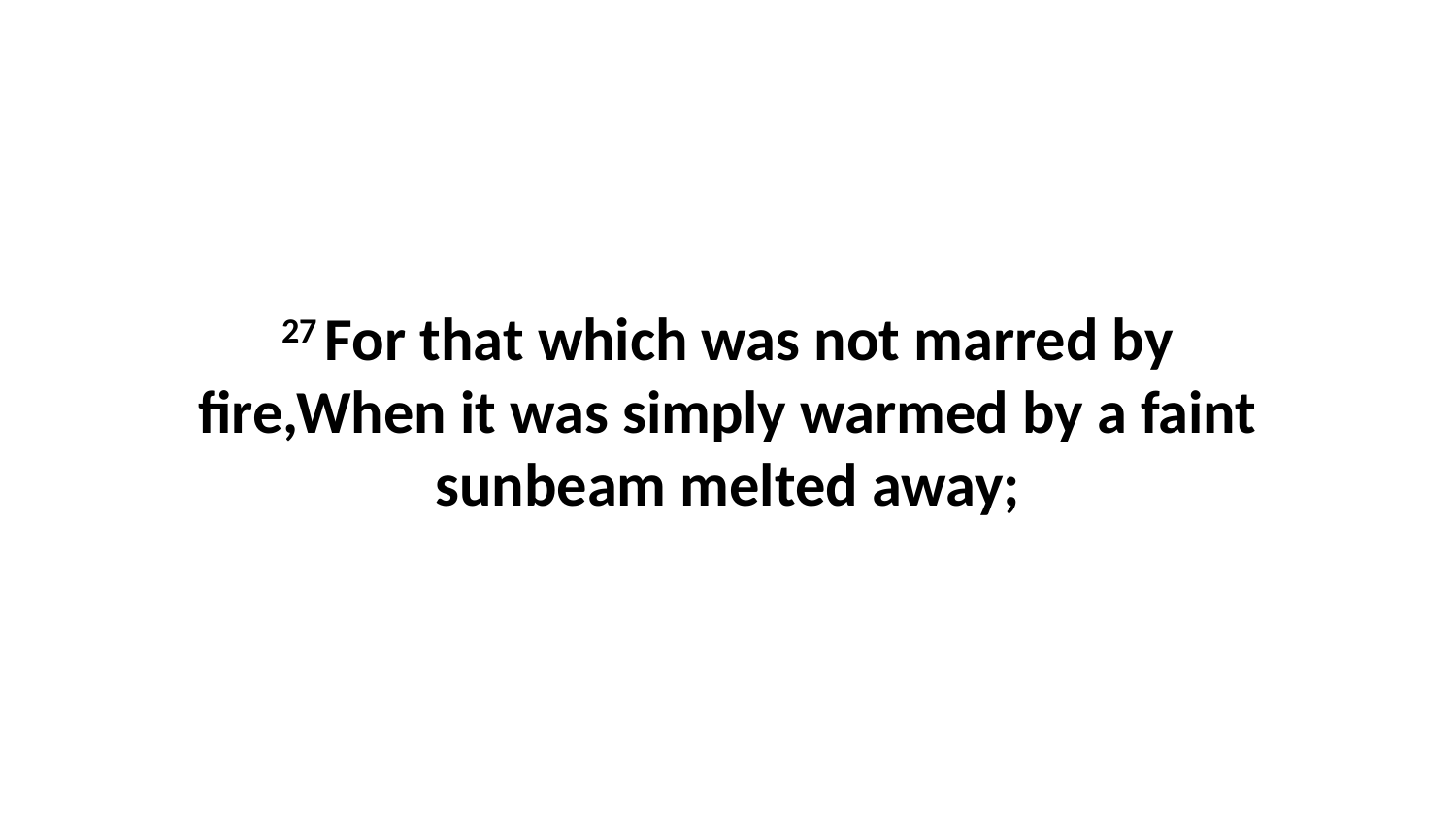

27 For that which was not marred by fire,When it was simply warmed by a faint sunbeam melted away;